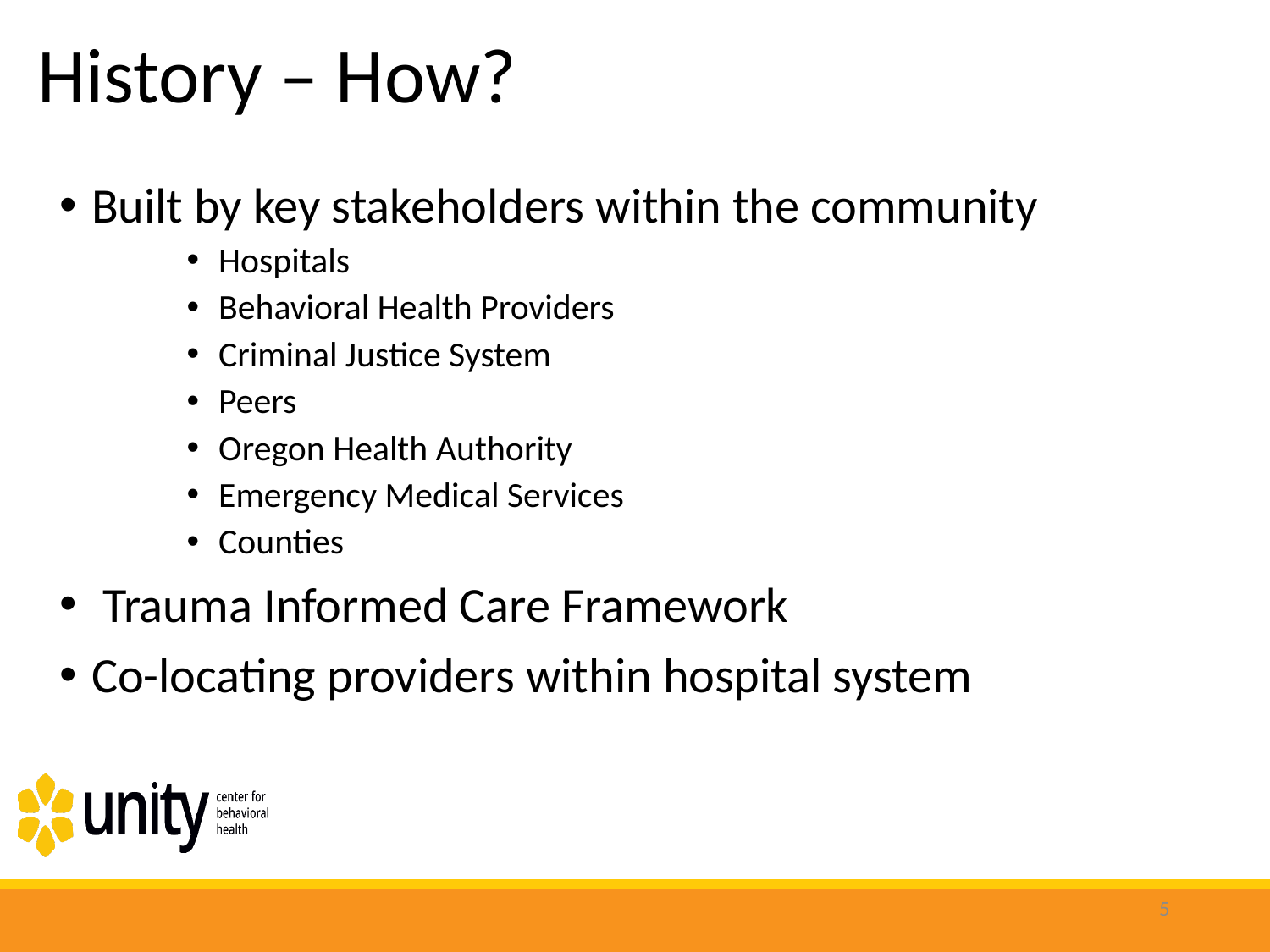

History – How?
Built by key stakeholders within the community
Hospitals
Behavioral Health Providers
Criminal Justice System
Peers
Oregon Health Authority
Emergency Medical Services
Counties
 Trauma Informed Care Framework
Co-locating providers within hospital system

5